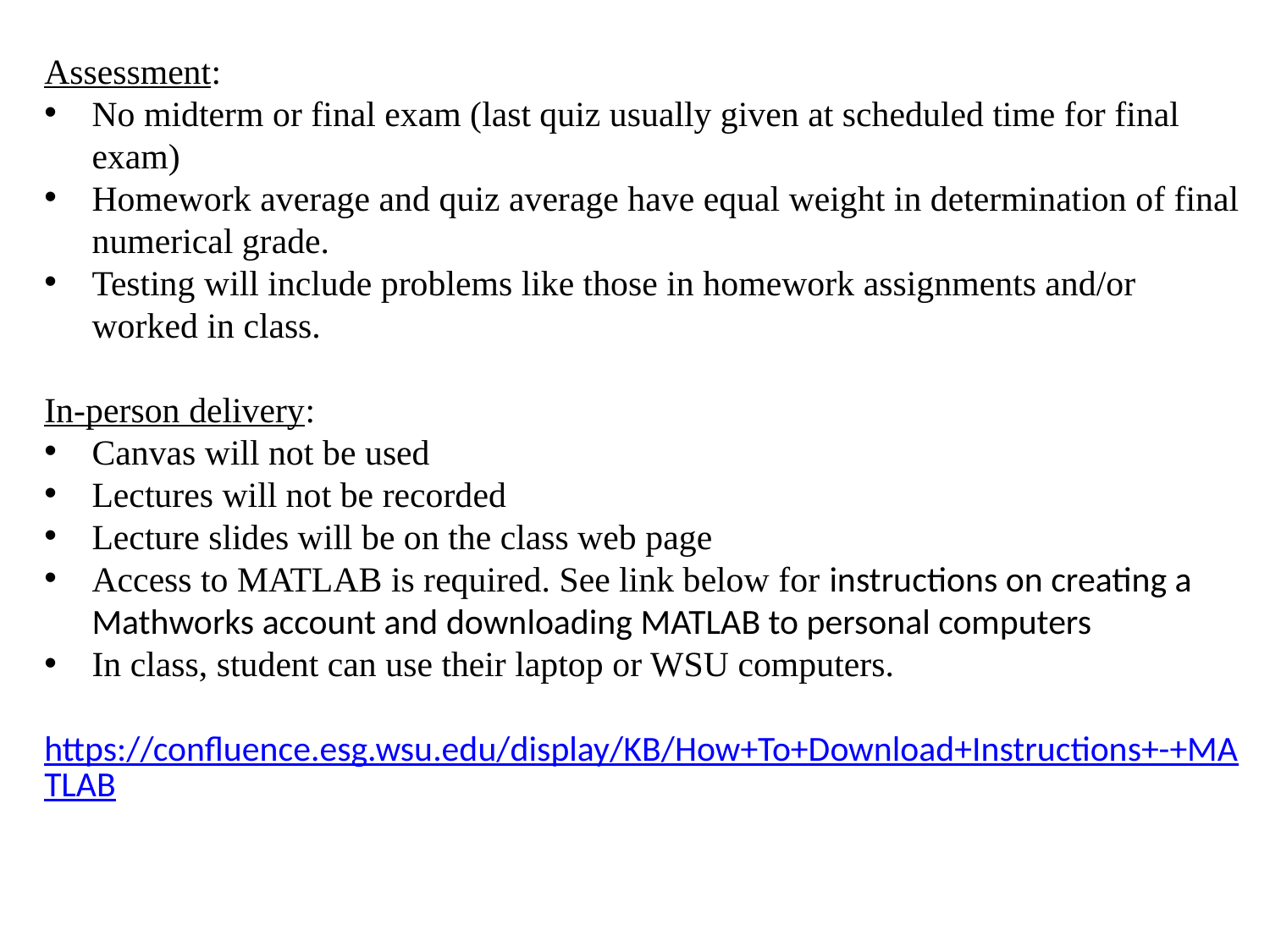

Assessment:
No midterm or final exam (last quiz usually given at scheduled time for final exam)
Homework average and quiz average have equal weight in determination of final numerical grade.
Testing will include problems like those in homework assignments and/or worked in class.

In-person delivery:
Canvas will not be used
Lectures will not be recorded
Lecture slides will be on the class web page
Access to MATLAB is required. See link below for instructions on creating a Mathworks account and downloading MATLAB to personal computers
In class, student can use their laptop or WSU computers.

https://confluence.esg.wsu.edu/display/KB/How+To+Download+Instructions+-+MATLAB